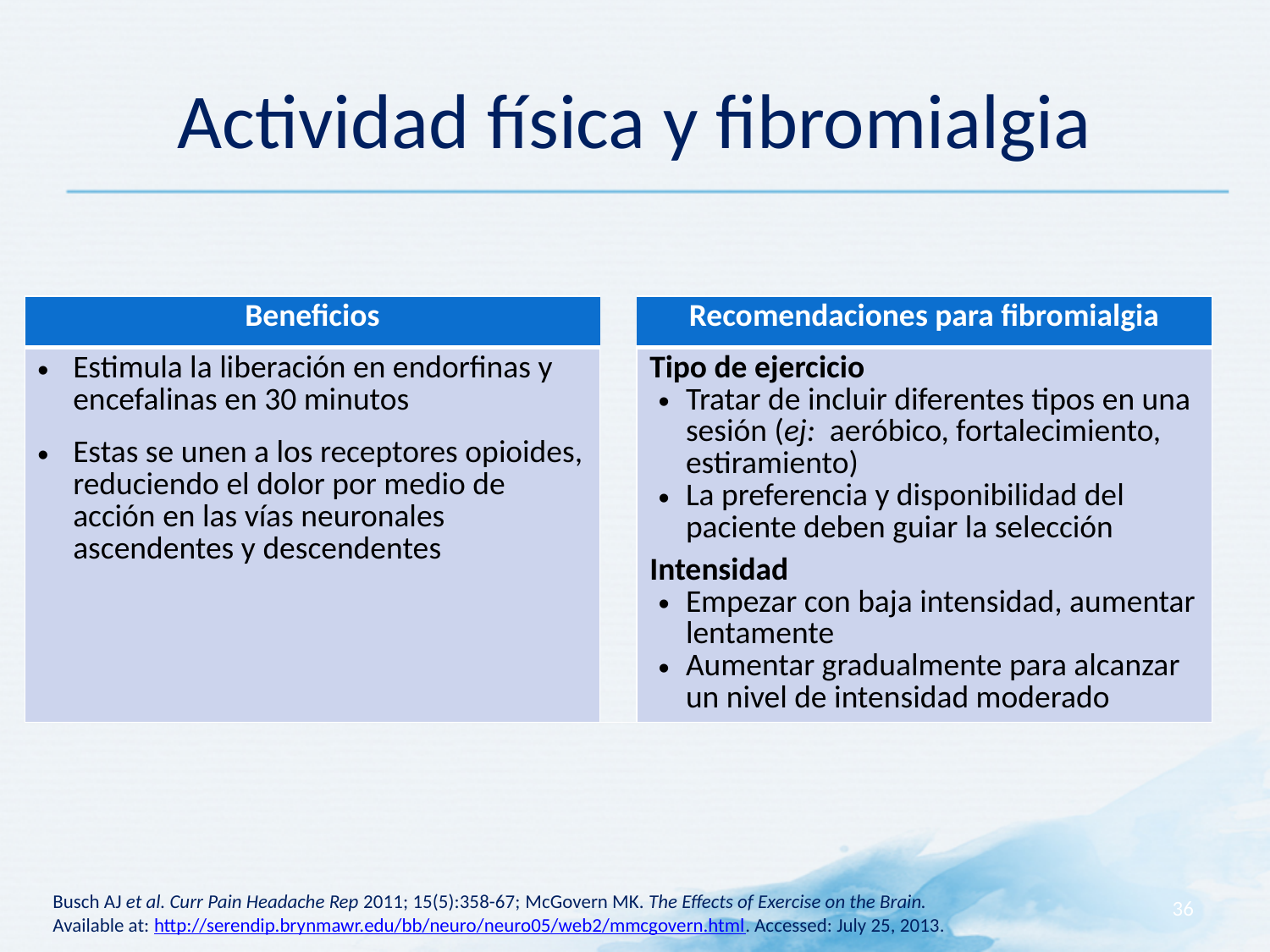

# Actividad física y fibromialgia
| Beneficios |  | Recomendaciones para fibromialgia |
| --- | --- | --- |
| Estimula la liberación en endorfinas y encefalinas en 30 minutos Estas se unen a los receptores opioides, reduciendo el dolor por medio de acción en las vías neuronales ascendentes y descendentes |  | Tipo de ejercicio Tratar de incluir diferentes tipos en una sesión (ej: aeróbico, fortalecimiento, estiramiento) La preferencia y disponibilidad del paciente deben guiar la selección Intensidad Empezar con baja intensidad, aumentar lentamente Aumentar gradualmente para alcanzar un nivel de intensidad moderado |
36
Busch AJ et al. Curr Pain Headache Rep 2011; 15(5):358-67; McGovern MK. The Effects of Exercise on the Brain.
Available at: http://serendip.brynmawr.edu/bb/neuro/neuro05/web2/mmcgovern.html. Accessed: July 25, 2013.